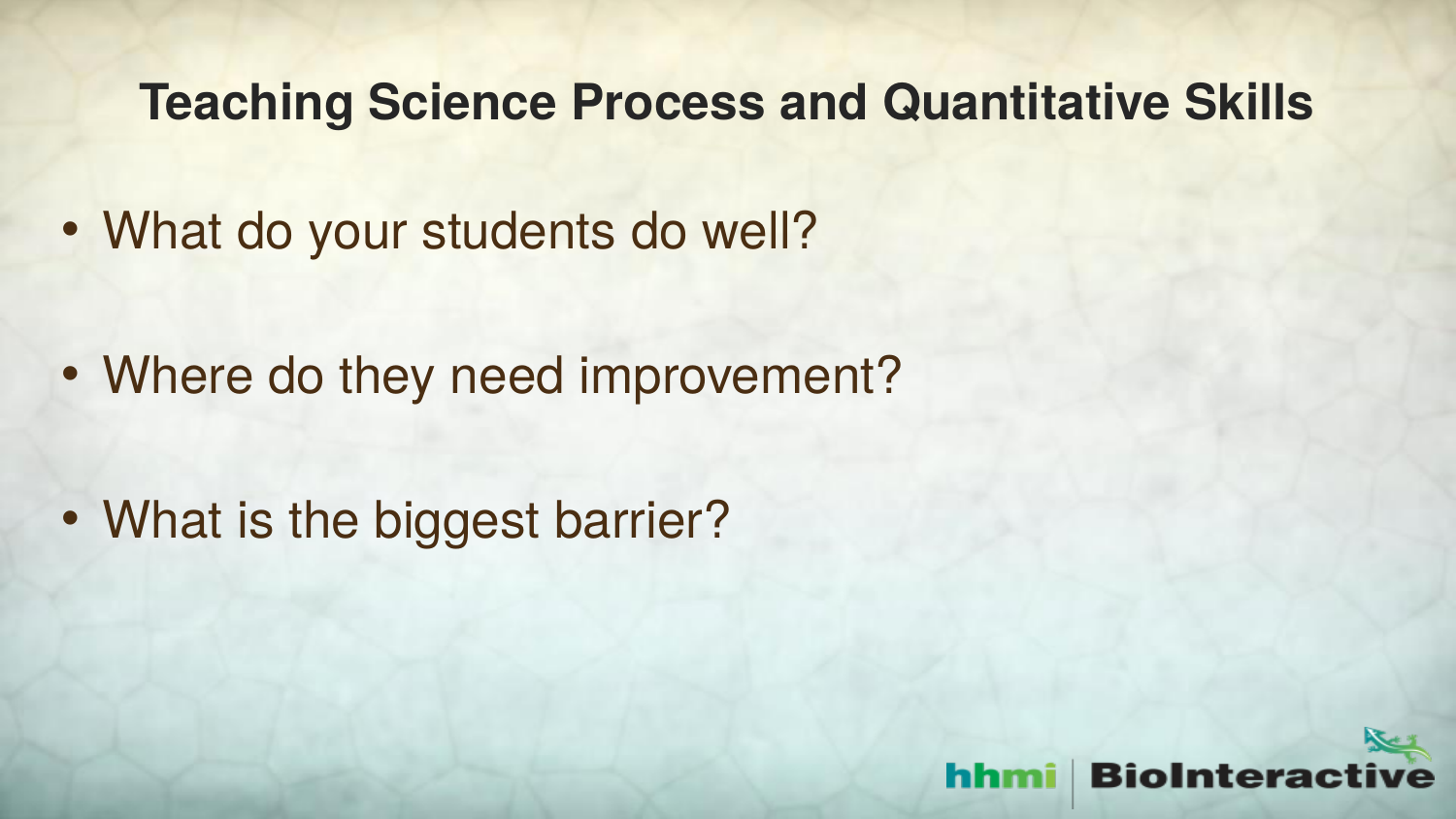

# Teaching Science Process and Quantitative Skills
What do your students do well?

Where do they need improvement?

What is the biggest barrier?